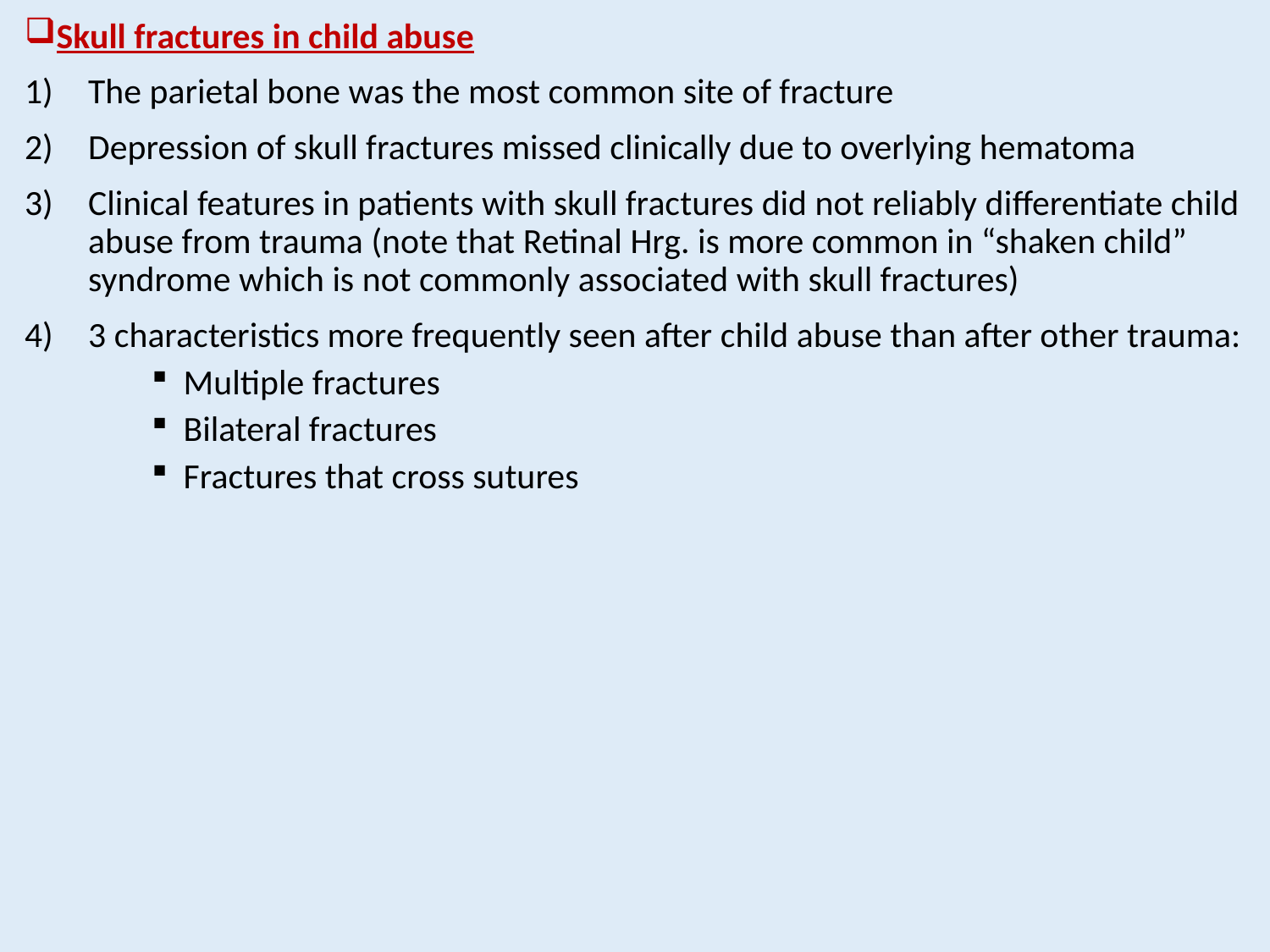

Skull fractures in child abuse
The parietal bone was the most common site of fracture
Depression of skull fractures missed clinically due to overlying hematoma
Clinical features in patients with skull fractures did not reliably differentiate child abuse from trauma (note that Retinal Hrg. is more common in “shaken child” syndrome which is not commonly associated with skull fractures)
3 characteristics more frequently seen after child abuse than after other trauma:
Multiple fractures
Bilateral fractures
Fractures that cross sutures